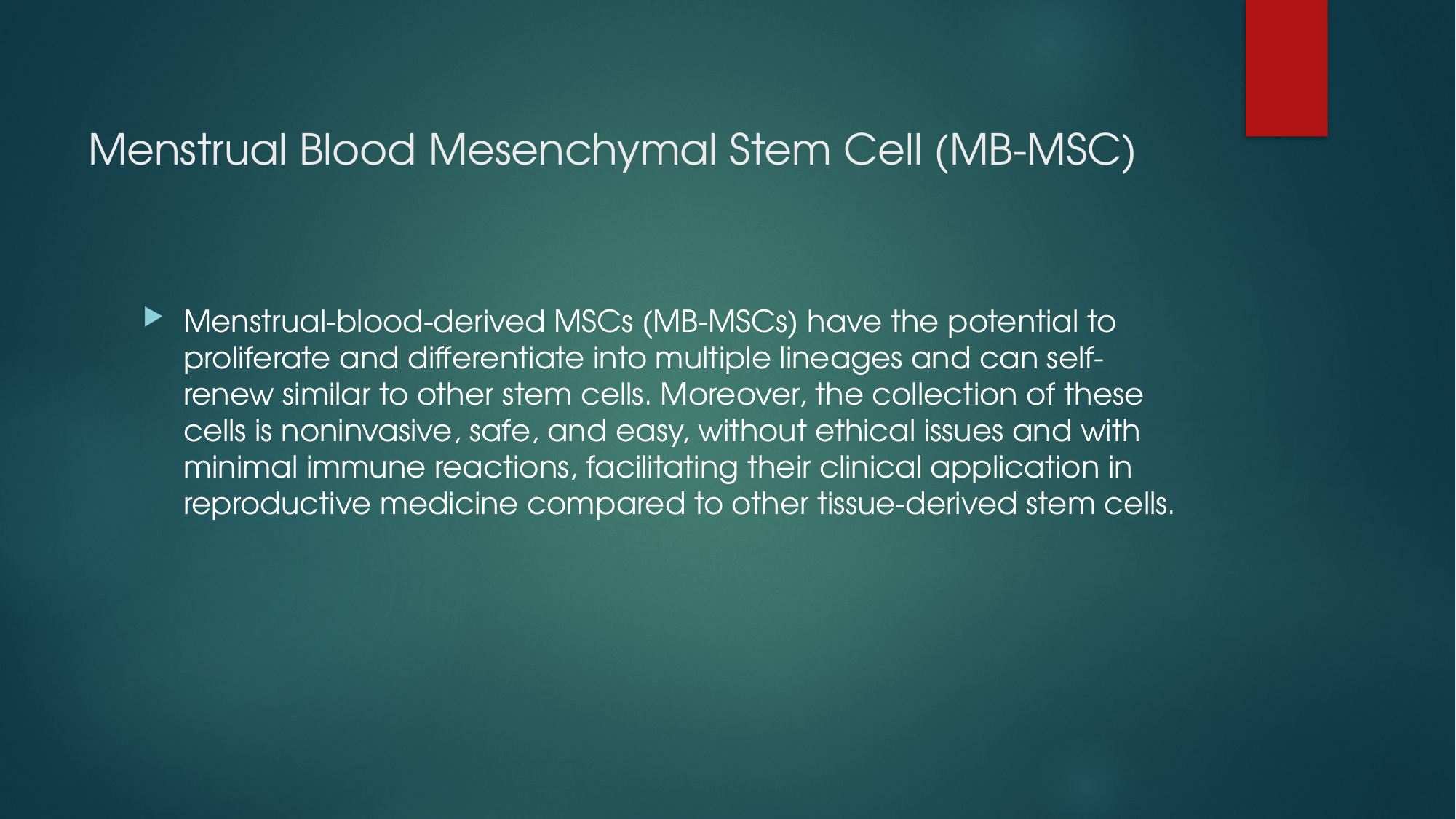

# Menstrual Blood Mesenchymal Stem Cell (MB-MSC)

Menstrual-blood-derived MSCs (MB-MSCs) have the potential to proliferate and differentiate into multiple lineages and can self-renew similar to other stem cells. Moreover, the collection of these cells is noninvasive, safe, and easy, without ethical issues and with minimal immune reactions, facilitating their clinical application in reproductive medicine compared to other tissue-derived stem cells.